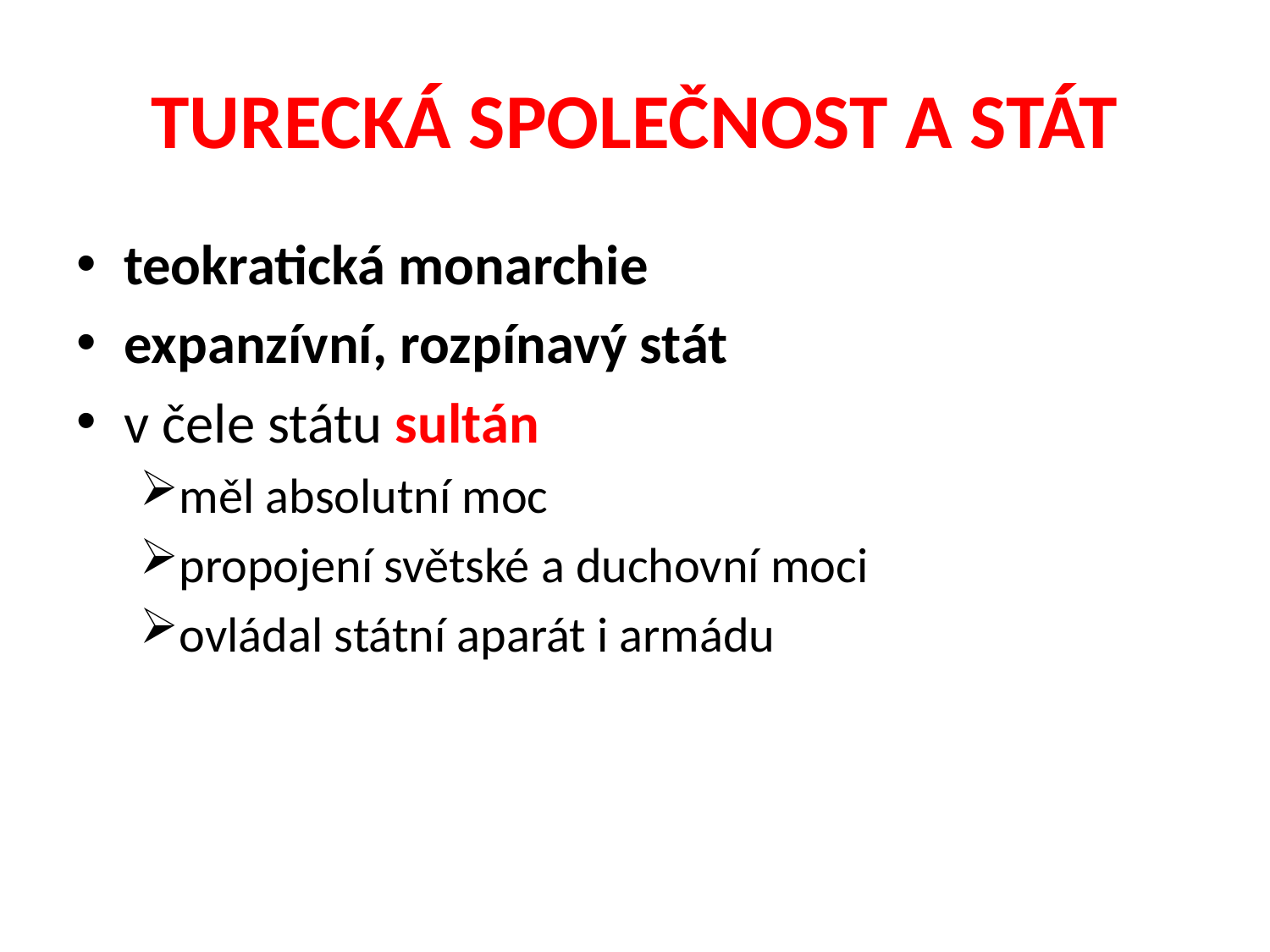

# TURECKÁ SPOLEČNOST A STÁT
teokratická monarchie
expanzívní, rozpínavý stát
v čele státu sultán
měl absolutní moc
propojení světské a duchovní moci
ovládal státní aparát i armádu